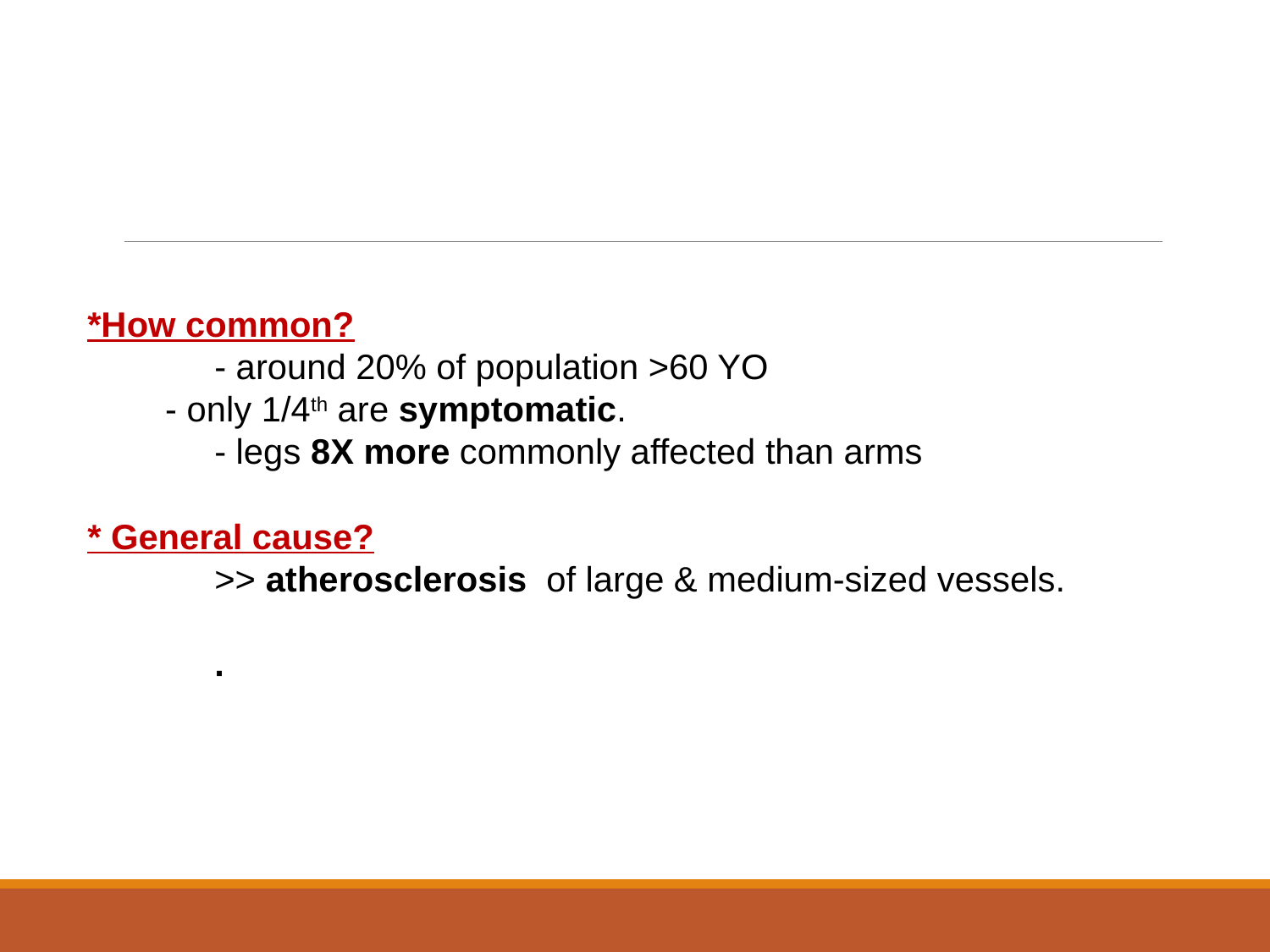

*How common?
	- around 20% of population >60 YO
        - only 1/4th are symptomatic.
	- legs 8X more commonly affected than arms

* General cause?
	>> atherosclerosis  of large & medium-sized vessels.

	.